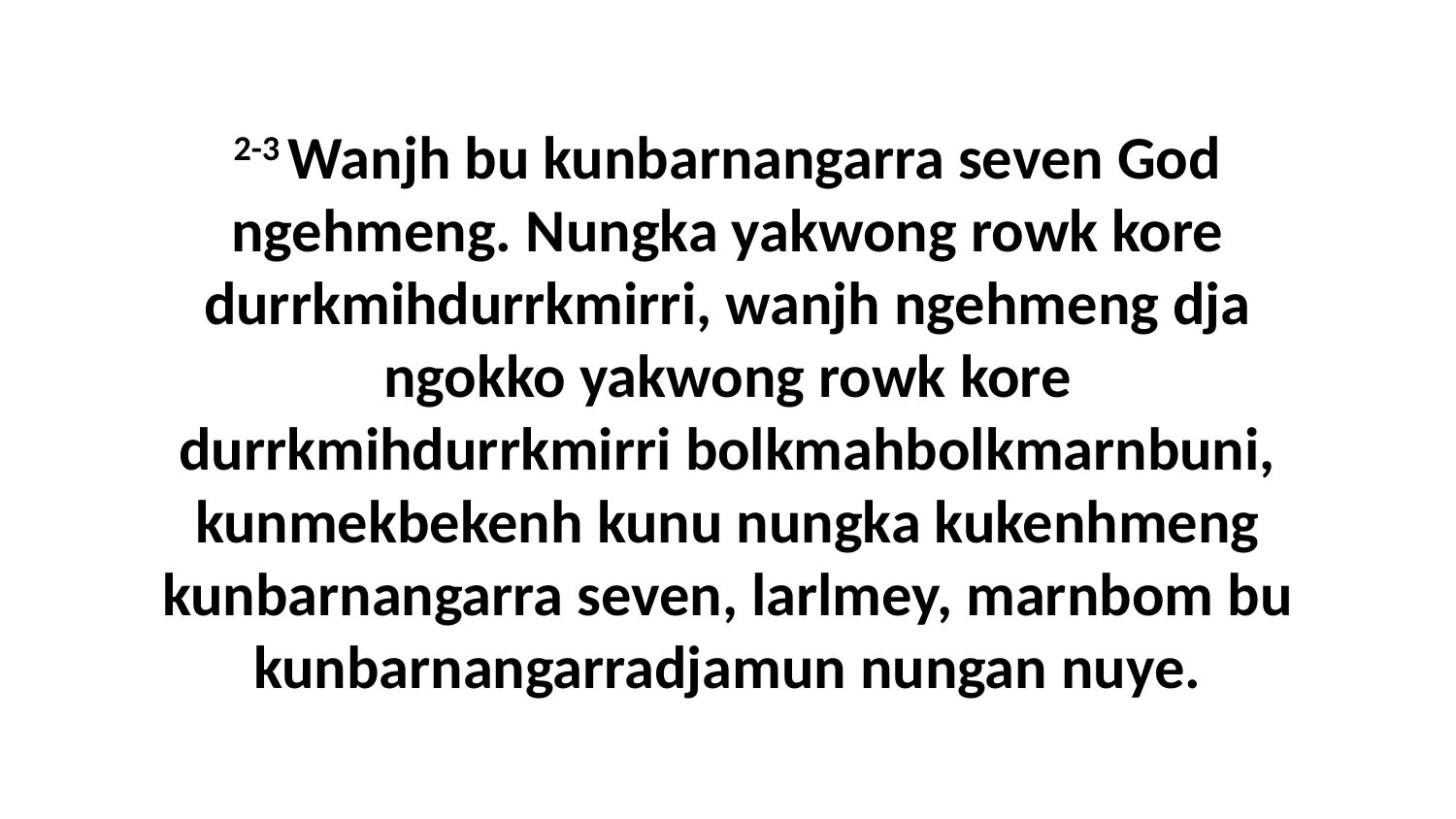

2-3 Wanjh bu kunbarnangarra seven God ngehmeng. Nungka yakwong rowk kore durrkmihdurrkmirri, wanjh ngehmeng dja ngokko yakwong rowk kore durrkmihdurrkmirri bolkmahbolkmarnbuni, kunmekbekenh kunu nungka kukenhmeng kunbarnangarra seven, larlmey, marnbom bu kunbarnangarradjamun nungan nuye.